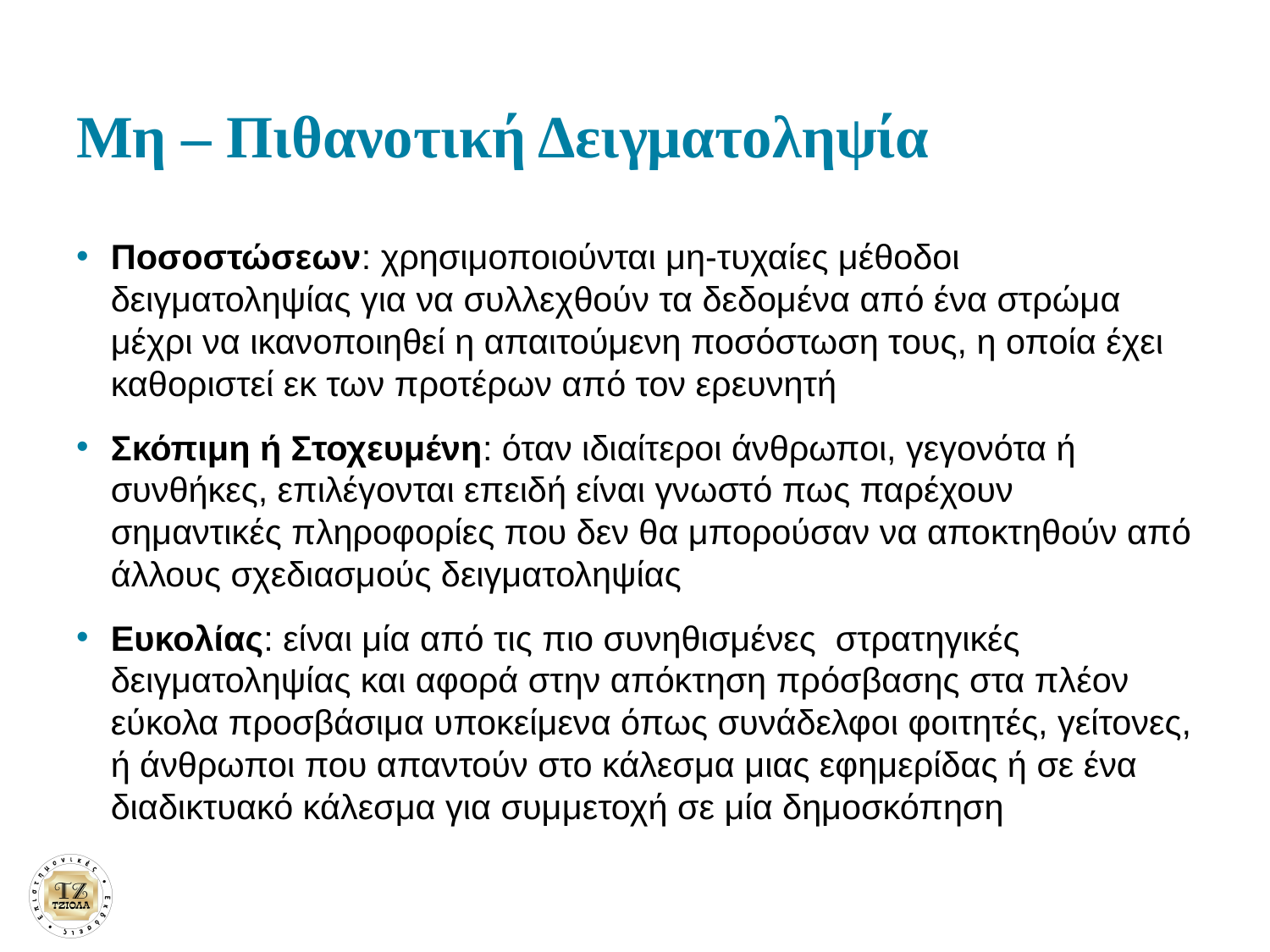

# Μη – Πιθανοτική Δειγματοληψία
Ποσοστώσεων: χρησιμοποιούνται μη-τυχαίες μέθοδοι δειγματοληψίας για να συλλεχθούν τα δεδομένα από ένα στρώμα μέχρι να ικανοποιηθεί η απαιτούμενη ποσόστωση τους, η οποία έχει καθοριστεί εκ των προτέρων από τον ερευνητή
Σκόπιμη ή Στοχευμένη: όταν ιδιαίτεροι άνθρωποι, γεγονότα ή συνθήκες, επιλέγονται επειδή είναι γνωστό πως παρέχουν σημαντικές πληροφορίες που δεν θα μπορούσαν να αποκτηθούν από άλλους σχεδιασμούς δειγματοληψίας
Ευκολίας: είναι μία από τις πιο συνηθισμένες  στρατηγικές δειγματοληψίας και αφορά στην απόκτηση πρόσβασης στα πλέον εύκολα προσβάσιμα υποκείμενα όπως συνάδελφοι φοιτητές, γείτονες, ή άνθρωποι που απαντούν στο κάλεσμα μιας εφημερίδας ή σε ένα διαδικτυακό κάλεσμα για συμμετοχή σε μία δημοσκόπηση